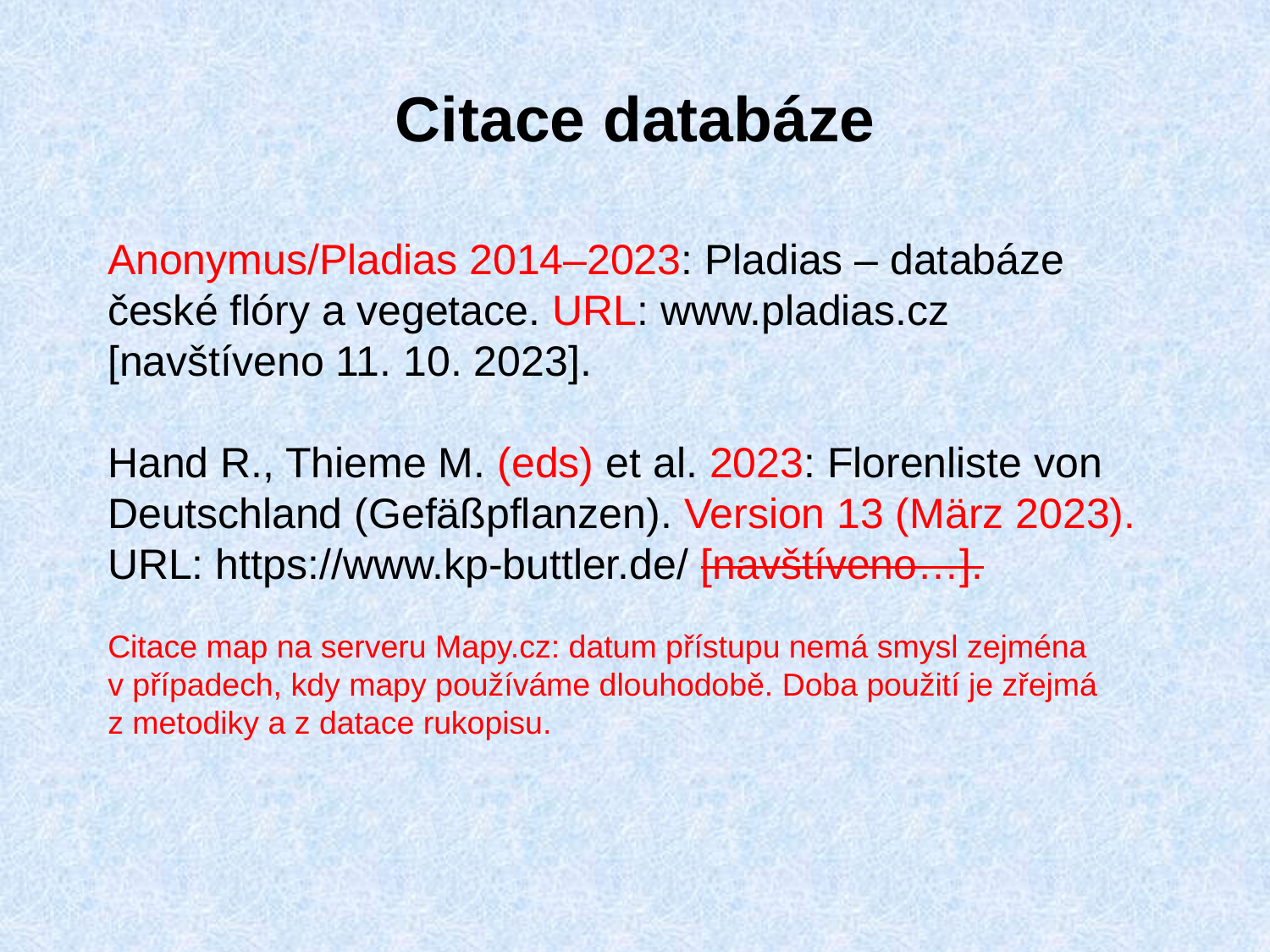

# Citace databáze
Anonymus/Pladias 2014–2023: Pladias – databáze české flóry a vegetace. URL: www.pladias.cz [navštíveno 11. 10. 2023].

Hand R., Thieme M. (eds) et al. 2023: Florenliste von Deutschland (Gefäßpflanzen). Version 13 (März 2023). URL: https://www.kp-buttler.de/ [navštíveno…].

Citace map na serveru Mapy.cz: datum přístupu nemá smysl zejména
v případech, kdy mapy používáme dlouhodobě. Doba použití je zřejmá
z metodiky a z datace rukopisu.